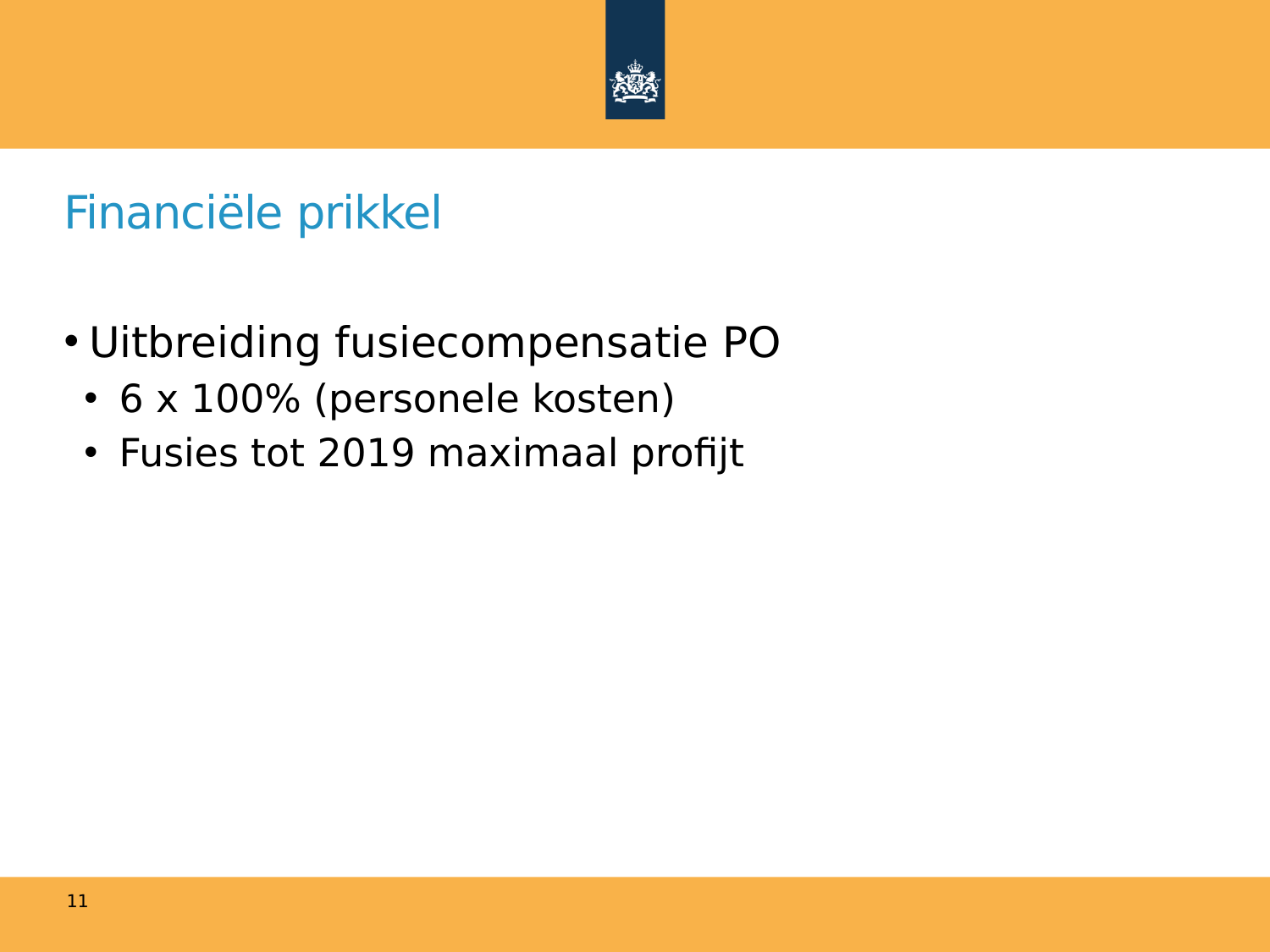

# Financiële prikkel

Uitbreiding fusiecompensatie PO
6 x 100% (personele kosten)
Fusies tot 2019 maximaal profijt

11